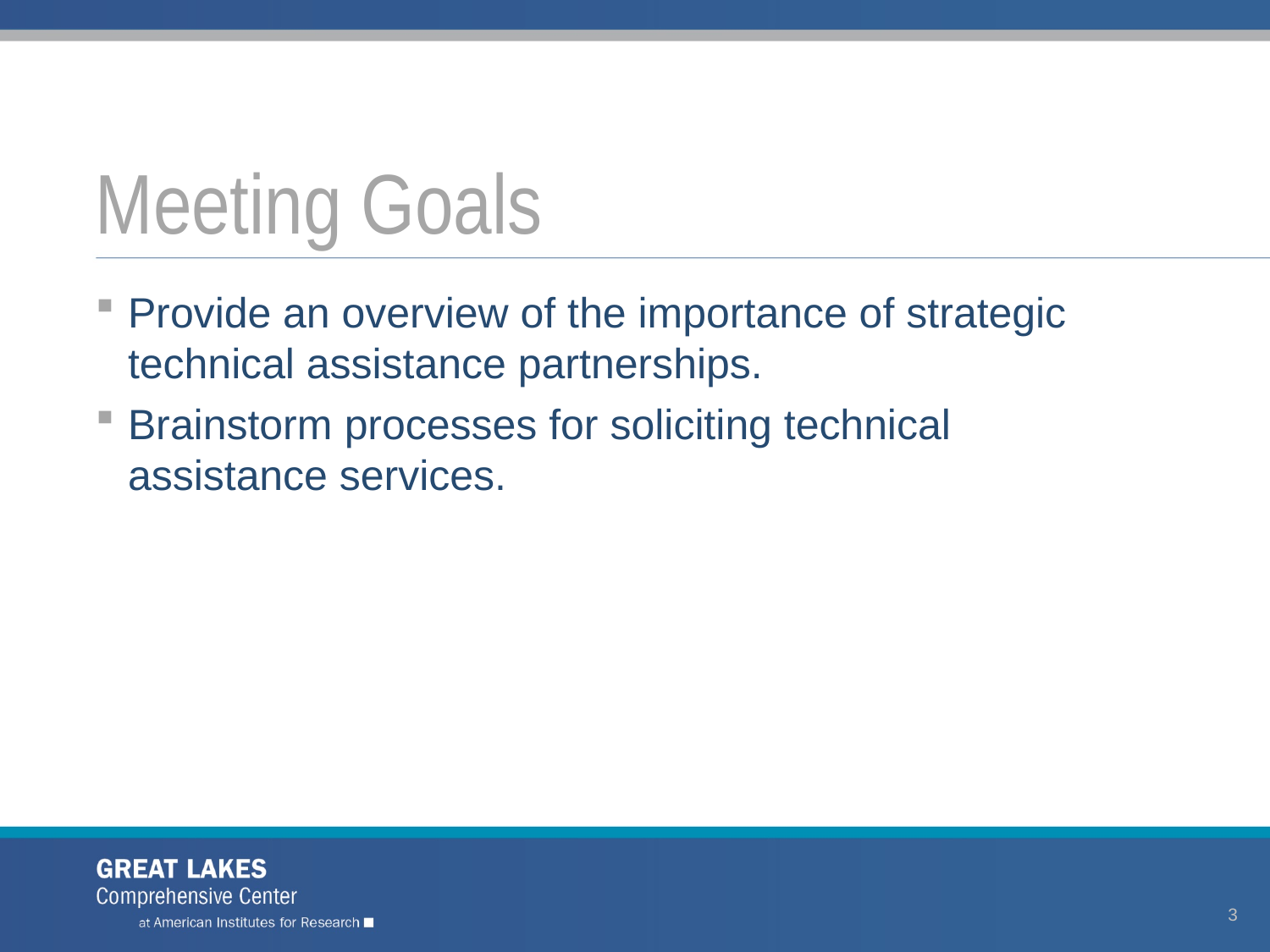

# Meeting Goals
Provide an overview of the importance of strategic technical assistance partnerships.
Brainstorm processes for soliciting technical assistance services.

3